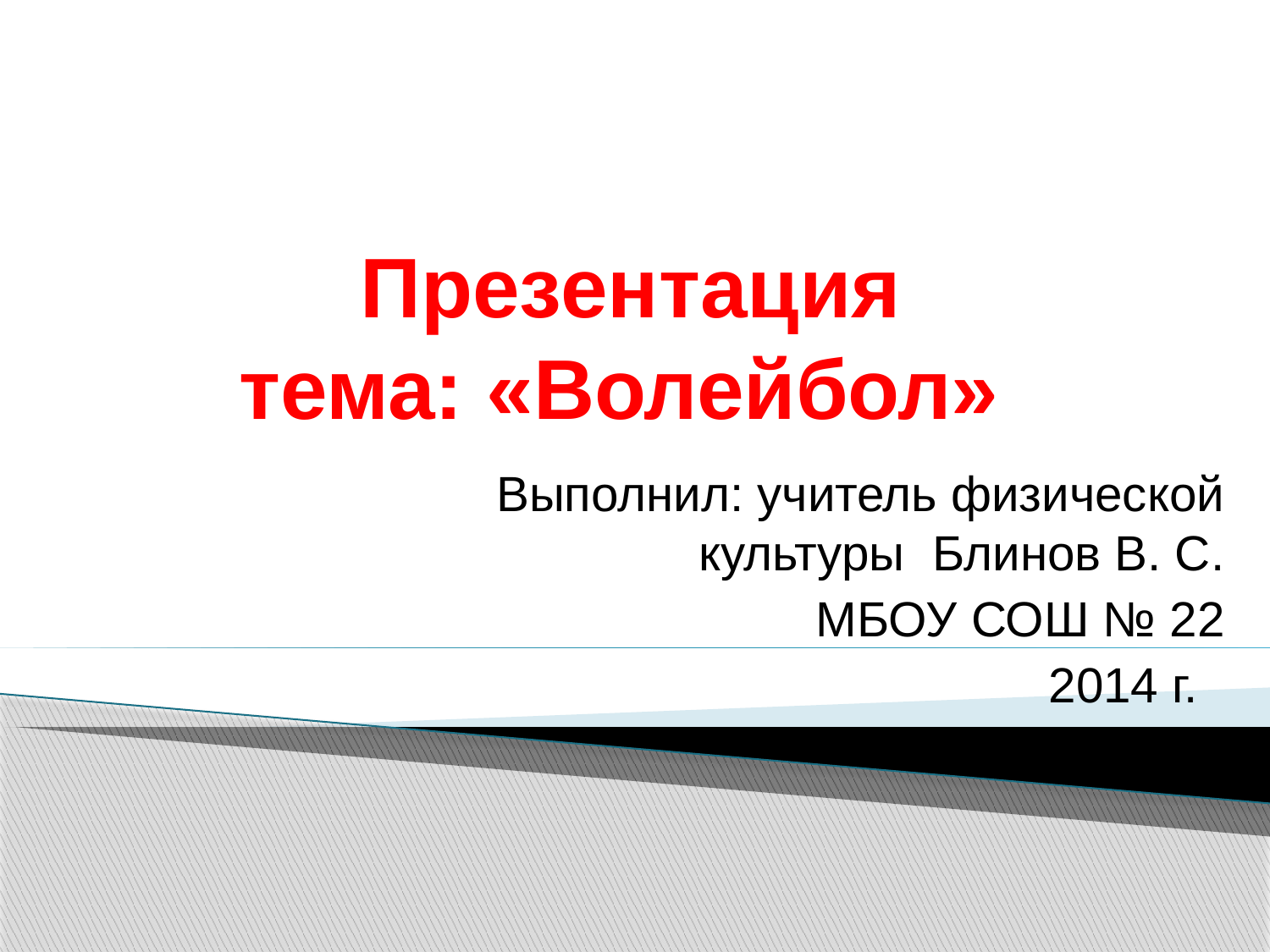

# Презентация тема: «Волейбол»
Выполнил: учитель физической культуры  Блинов В. С.
МБОУ СОШ № 22
			2014 г.